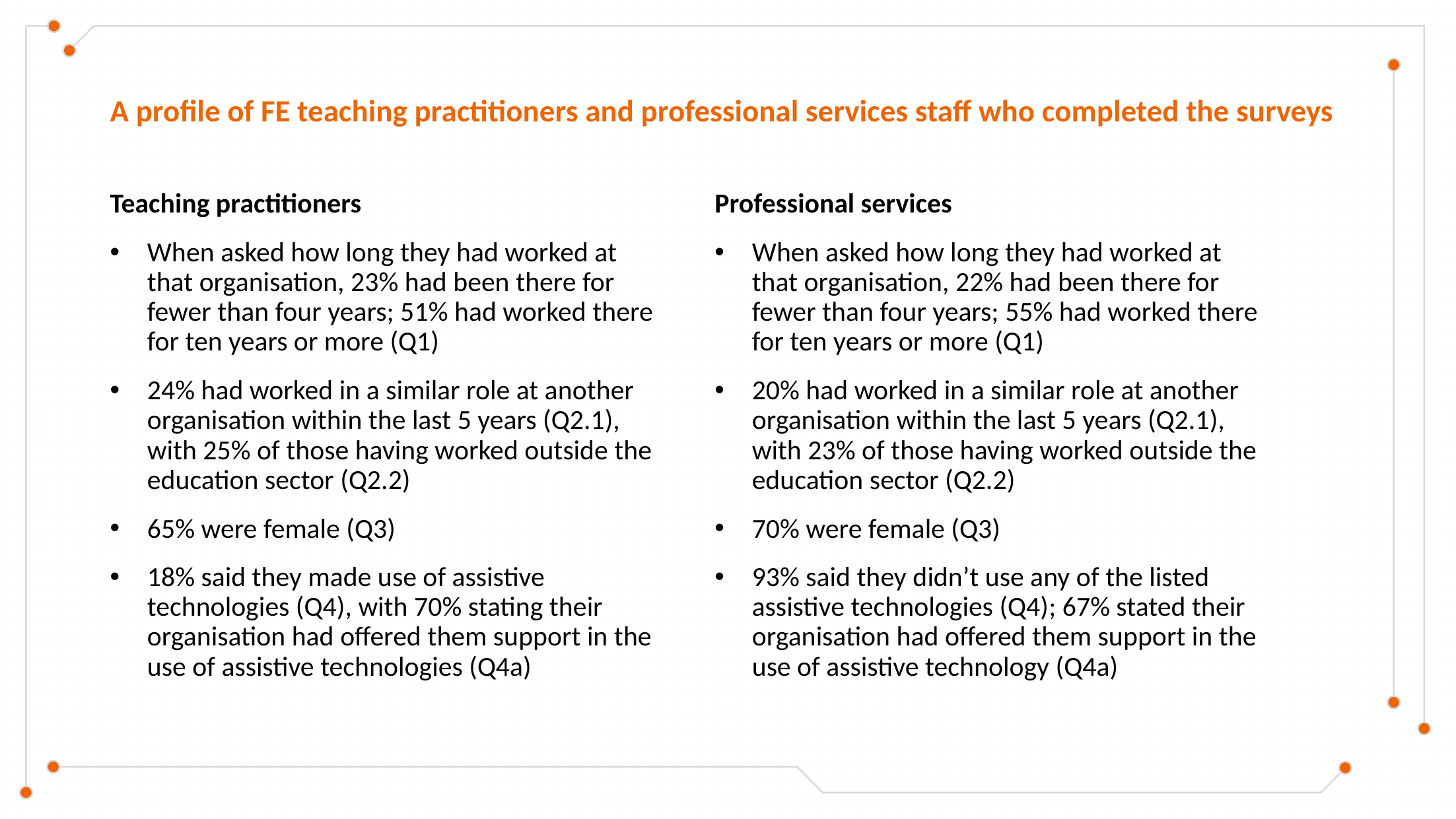

# A profile of FE teaching practitioners and professional services staff who completed the surveys
Teaching practitioners
When asked how long they had worked at that organisation, 23% had been there for fewer than four years; 51% had worked there for ten years or more (Q1)
24% had worked in a similar role at another organisation within the last 5 years (Q2.1), with 25% of those having worked outside the education sector (Q2.2)
65% were female (Q3)
18% said they made use of assistive technologies (Q4), with 70% stating their organisation had offered them support in the use of assistive technologies (Q4a)
Professional services
When asked how long they had worked at that organisation, 22% had been there for fewer than four years; 55% had worked there for ten years or more (Q1)
20% had worked in a similar role at another organisation within the last 5 years (Q2.1), with 23% of those having worked outside the education sector (Q2.2)
70% were female (Q3)
93% said they didn’t use any of the listed assistive technologies (Q4); 67% stated their organisation had offered them support in the use of assistive technology (Q4a)